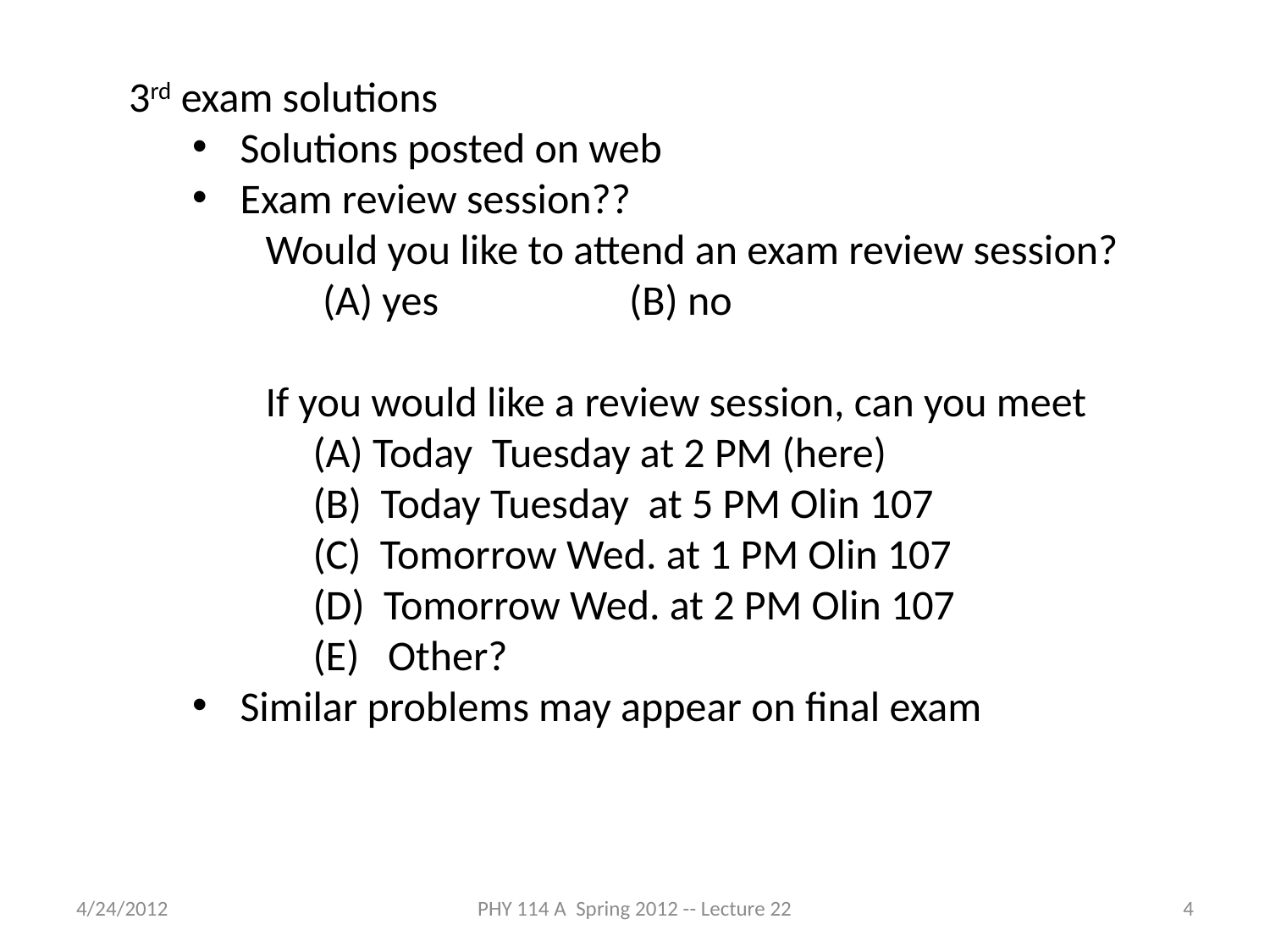

3rd exam solutions
Solutions posted on web
Exam review session??
 Would you like to attend an exam review session?
       (A) yes                    (B) no

 If you would like a review session, can you meet
      (A) Today  Tuesday at 2 PM (here)
      (B)  Today Tuesday  at 5 PM Olin 107
      (C)  Tomorrow Wed. at 1 PM Olin 107
      (D)  Tomorrow Wed. at 2 PM Olin 107
      (E)   Other?
Similar problems may appear on final exam
4/24/2012
PHY 114 A  Spring 2012 -- Lecture 22
4